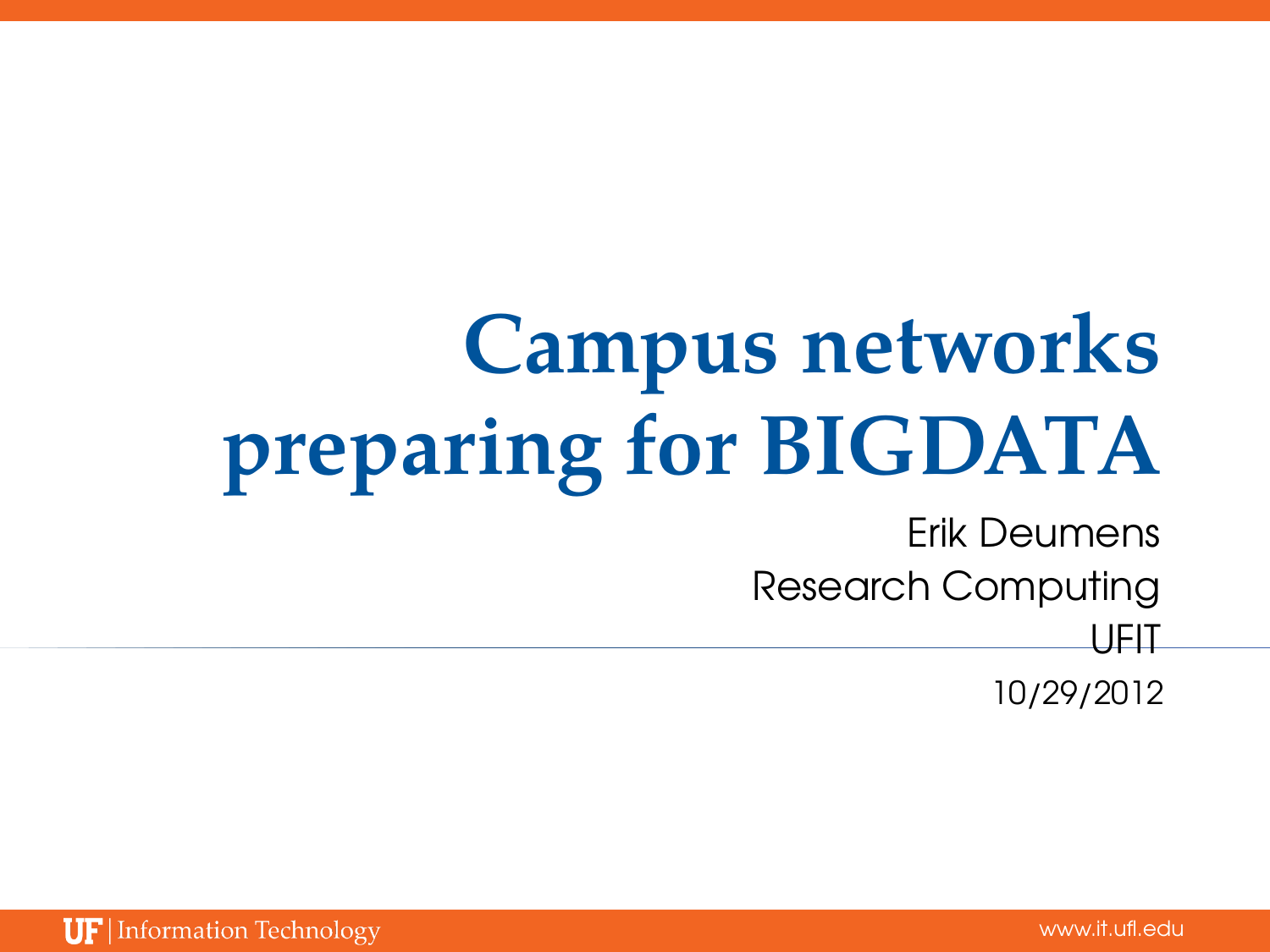

# Campus networks preparing for BIGDATA
Erik Deumens
Research Computing
UFIT
10/29/2012